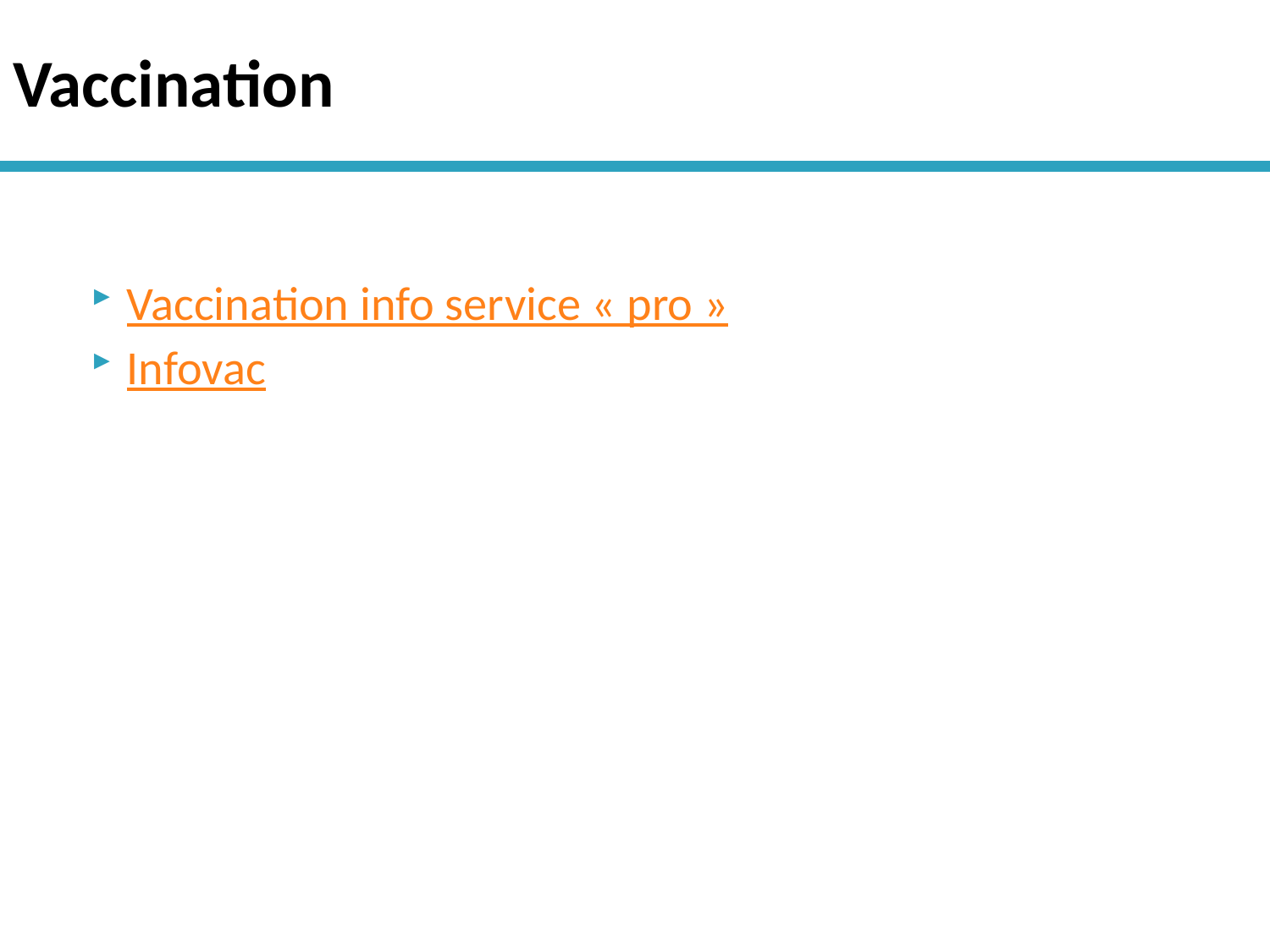

# Vaccination
Vaccination info service « pro »
Infovac